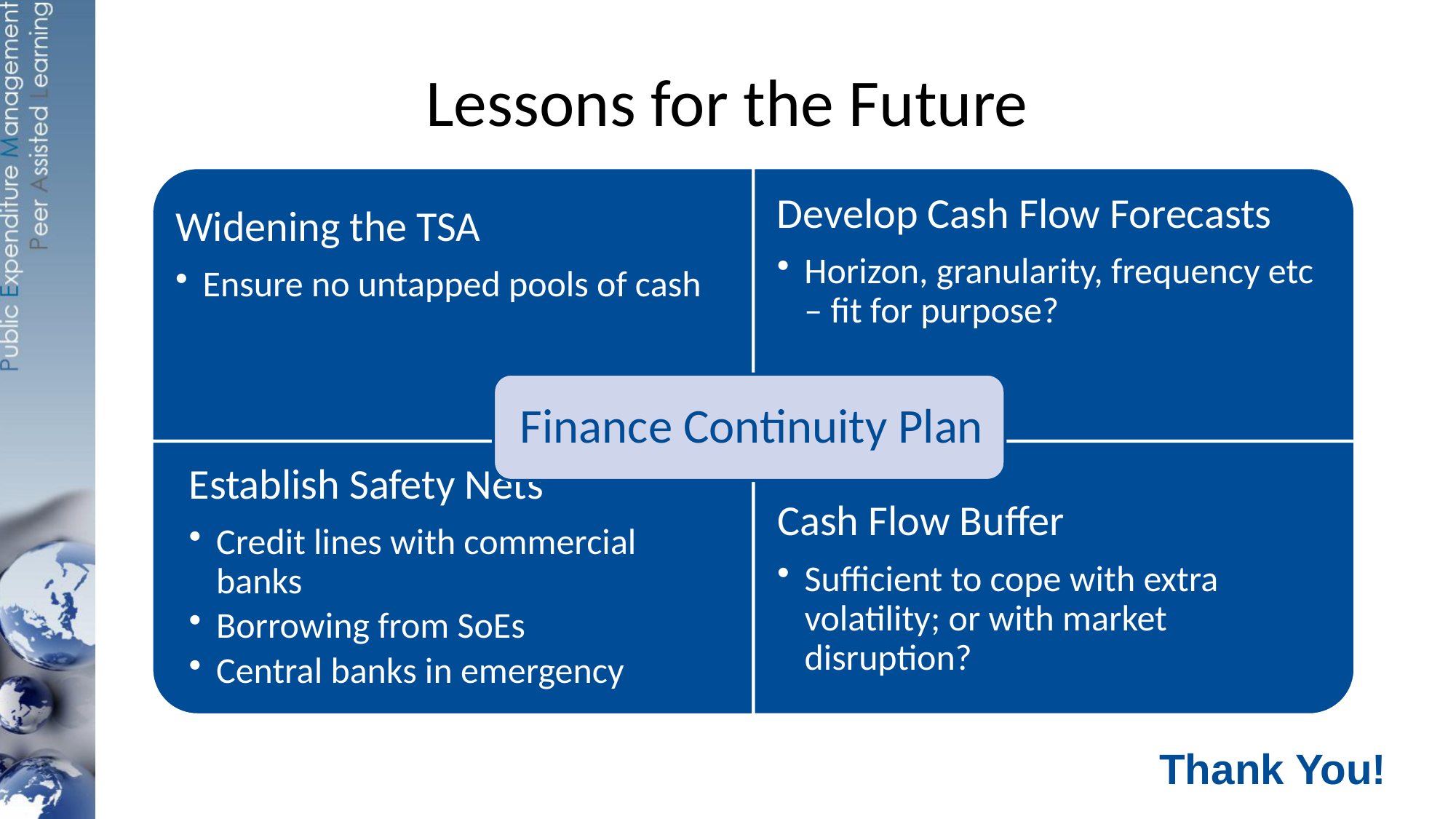

# Lessons for the Future
Widening the TSA
Ensure no untapped pools of cash

Develop Cash Flow Forecasts
Horizon, granularity, frequency etc – fit for purpose?
Establish Safety Nets
Credit lines with commercial banks
Borrowing from SoEs
Central banks in emergency
Cash Flow Buffer
Sufficient to cope with extra volatility; or with market disruption?
Finance Continuity Plan
Thank You!